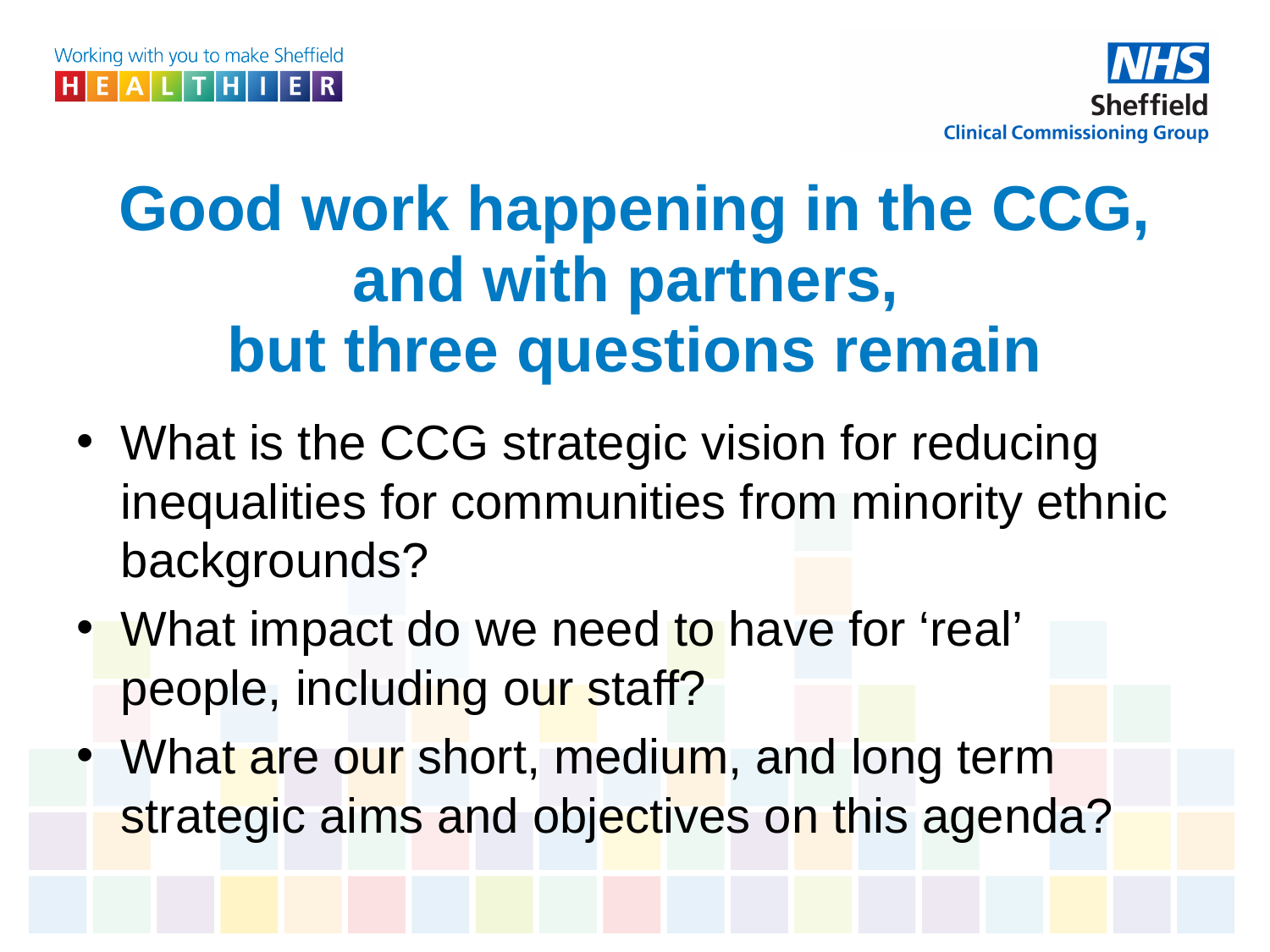

# Good work happening in the CCG, and with partners, but three questions remain

What is the CCG strategic vision for reducing inequalities for communities from minority ethnic backgrounds?
What impact do we need to have for ‘real’ people, including our staff?
What are our short, medium, and long term strategic aims and objectives on this agenda?